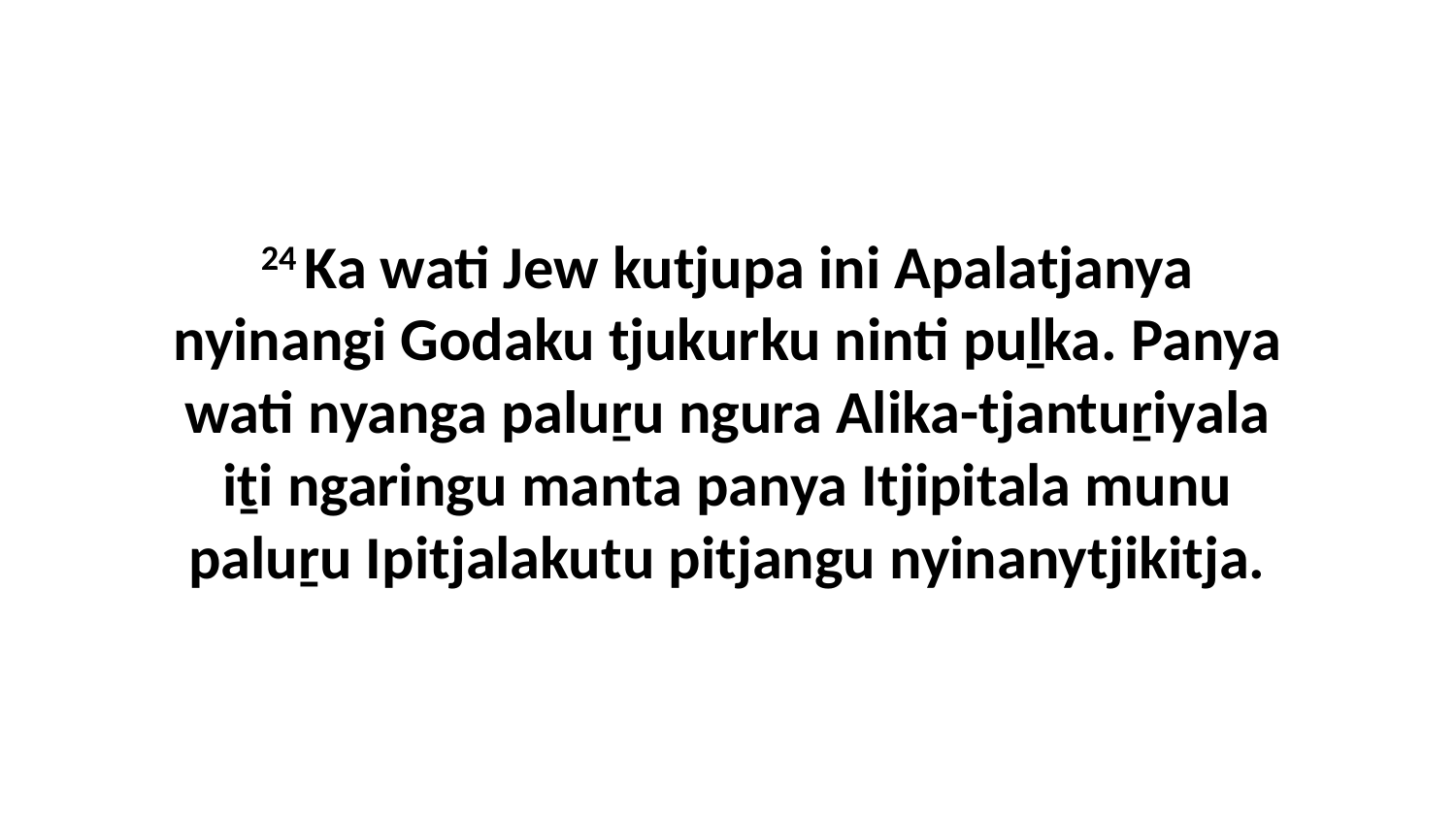

24 Ka wati Jew kutjupa ini Apalatjanya nyinangi Godaku tjukurku ninti puḻka. Panya wati nyanga paluṟu ngura Alika-tjantuṟiyala iṯi ngaringu manta panya Itjipitala munu paluṟu Ipitjalakutu pitjangu nyinanytjikitja.